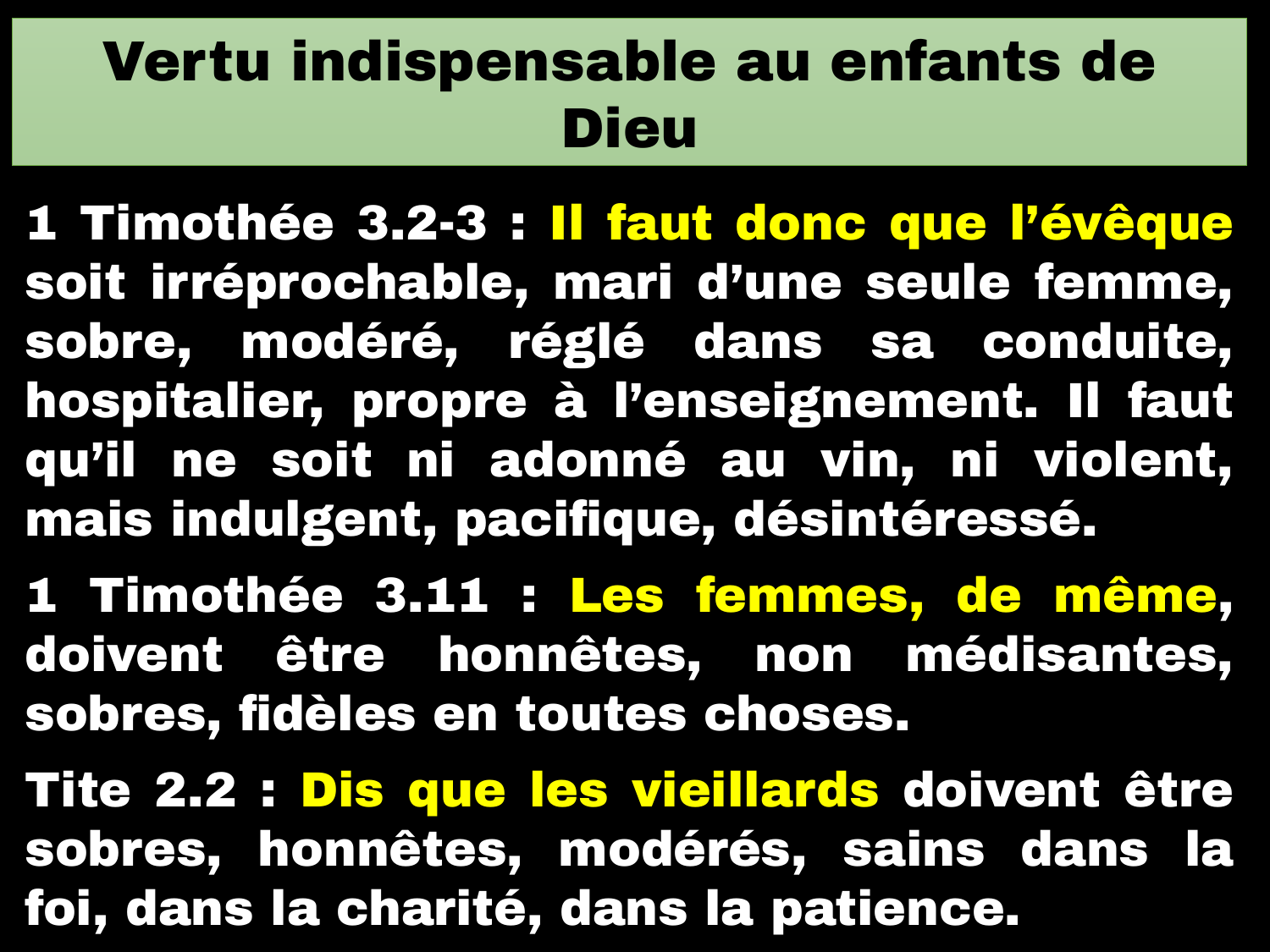

Vertu indispensable au enfants de Dieu
1 Timothée 3.2-3 : Il faut donc que l’évêque soit irréprochable, mari d’une seule femme, sobre, modéré, réglé dans sa conduite, hospitalier, propre à l’enseignement. Il faut qu’il ne soit ni adonné au vin, ni violent, mais indulgent, pacifique, désintéressé.

1 Timothée 3.11 : Les femmes, de même, doivent être honnêtes, non médisantes, sobres, fidèles en toutes choses.

Tite 2.2 : Dis que les vieillards doivent être sobres, honnêtes, modérés, sains dans la foi, dans la charité, dans la patience.